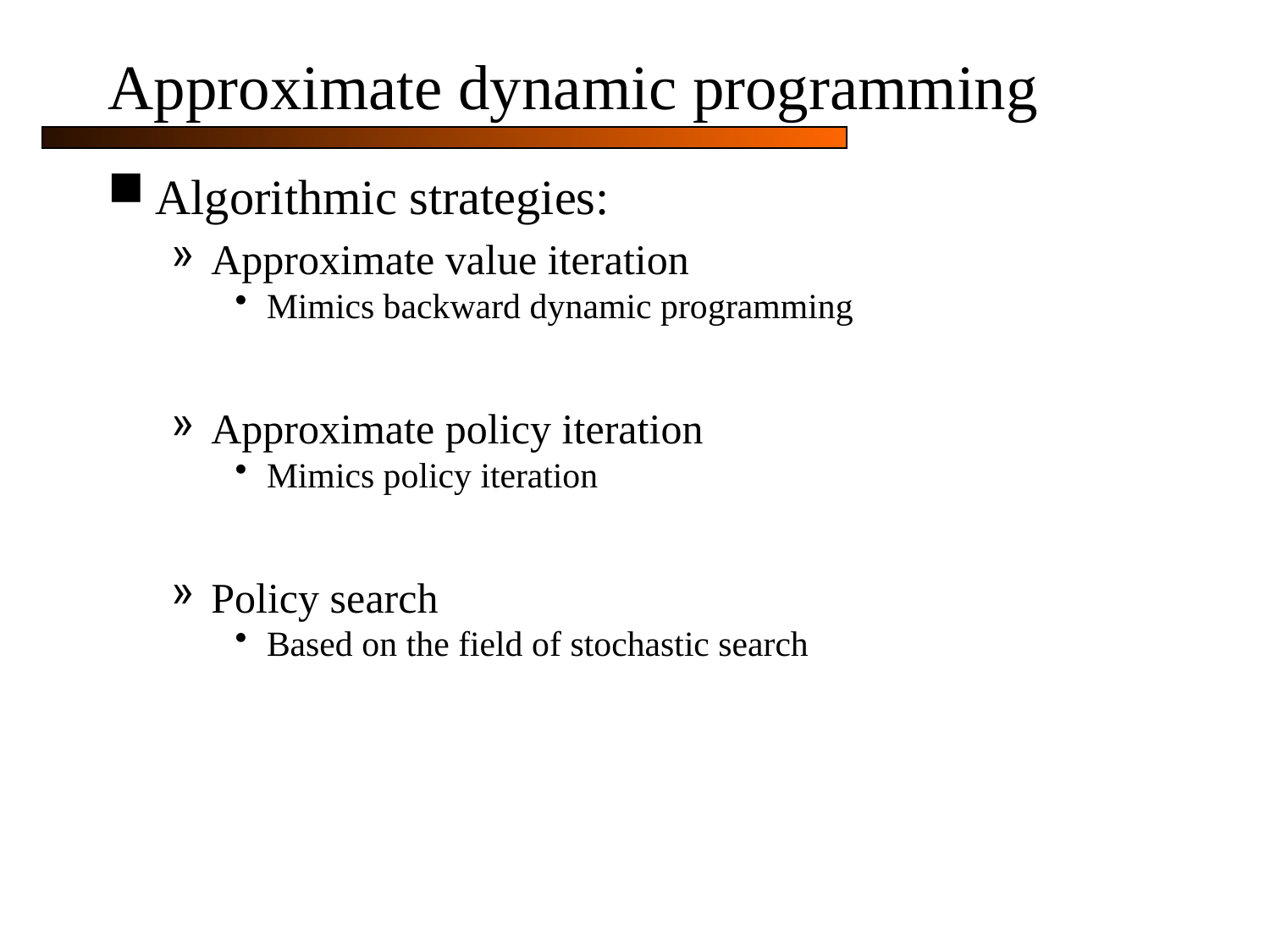

# Approximate dynamic programming
Algorithmic strategies:
Approximate value iteration
Mimics backward dynamic programming

Approximate policy iteration
Mimics policy iteration

Policy search
Based on the field of stochastic search